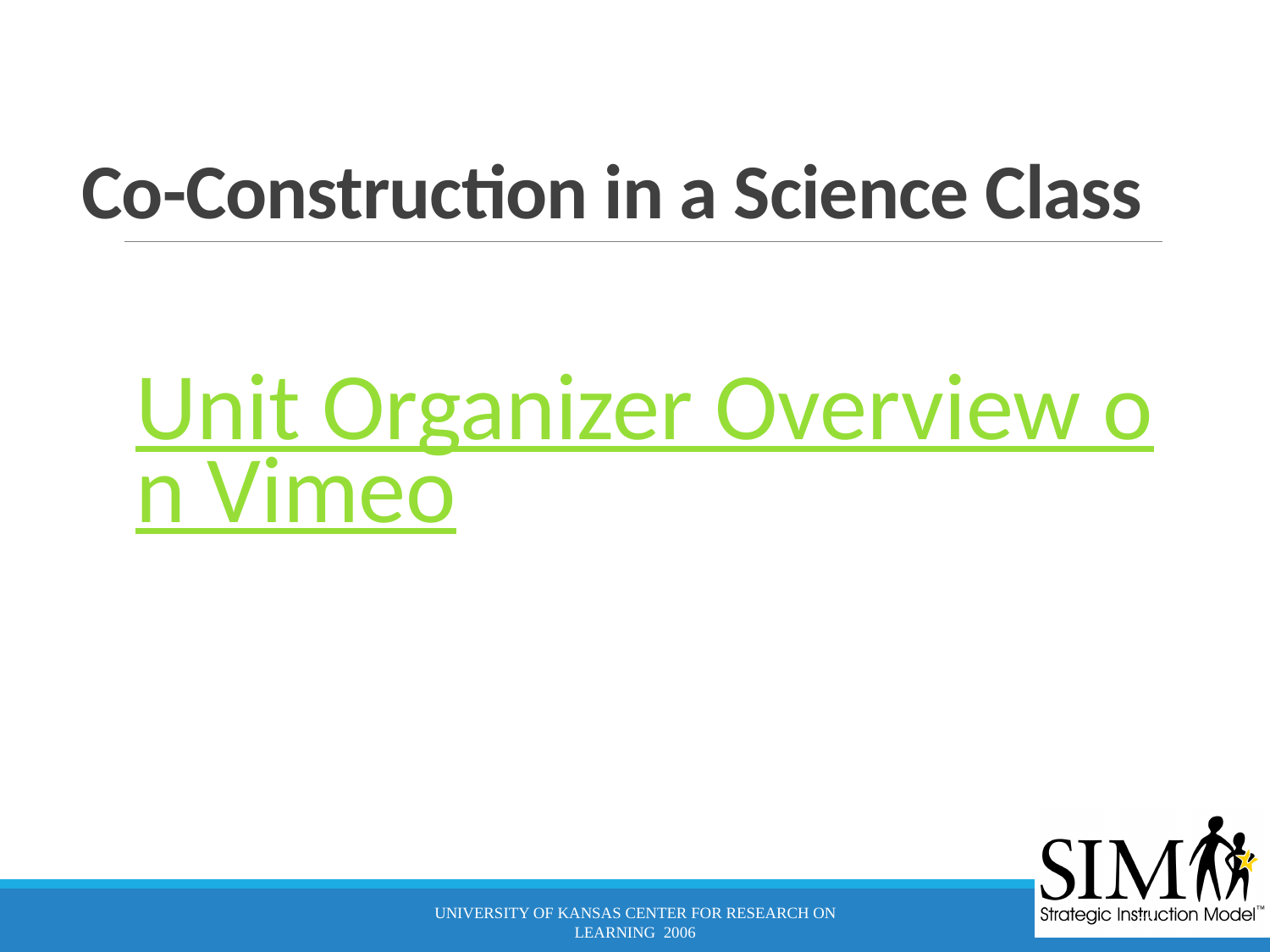

# Co-Construction in a Science Class

Unit Organizer Overview on Vimeo
University of Kansas Center for Research on Learning  2006
52